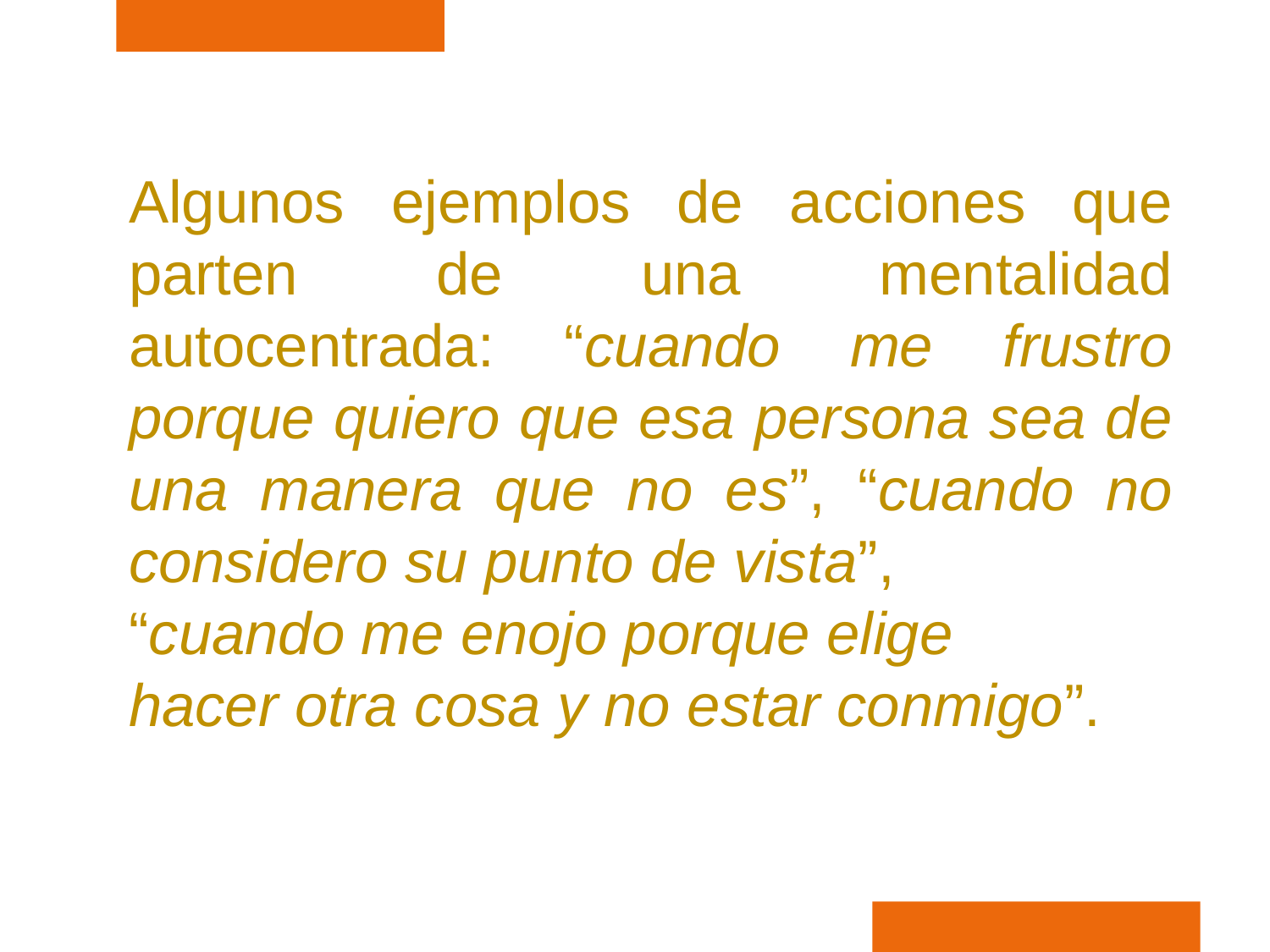

Algunos ejemplos de acciones que parten de una mentalidad autocentrada: “cuando me frustro porque quiero que esa persona sea de una manera que no es”, “cuando no considero su punto de vista”,
“cuando me enojo porque elige
hacer otra cosa y no estar conmigo”.